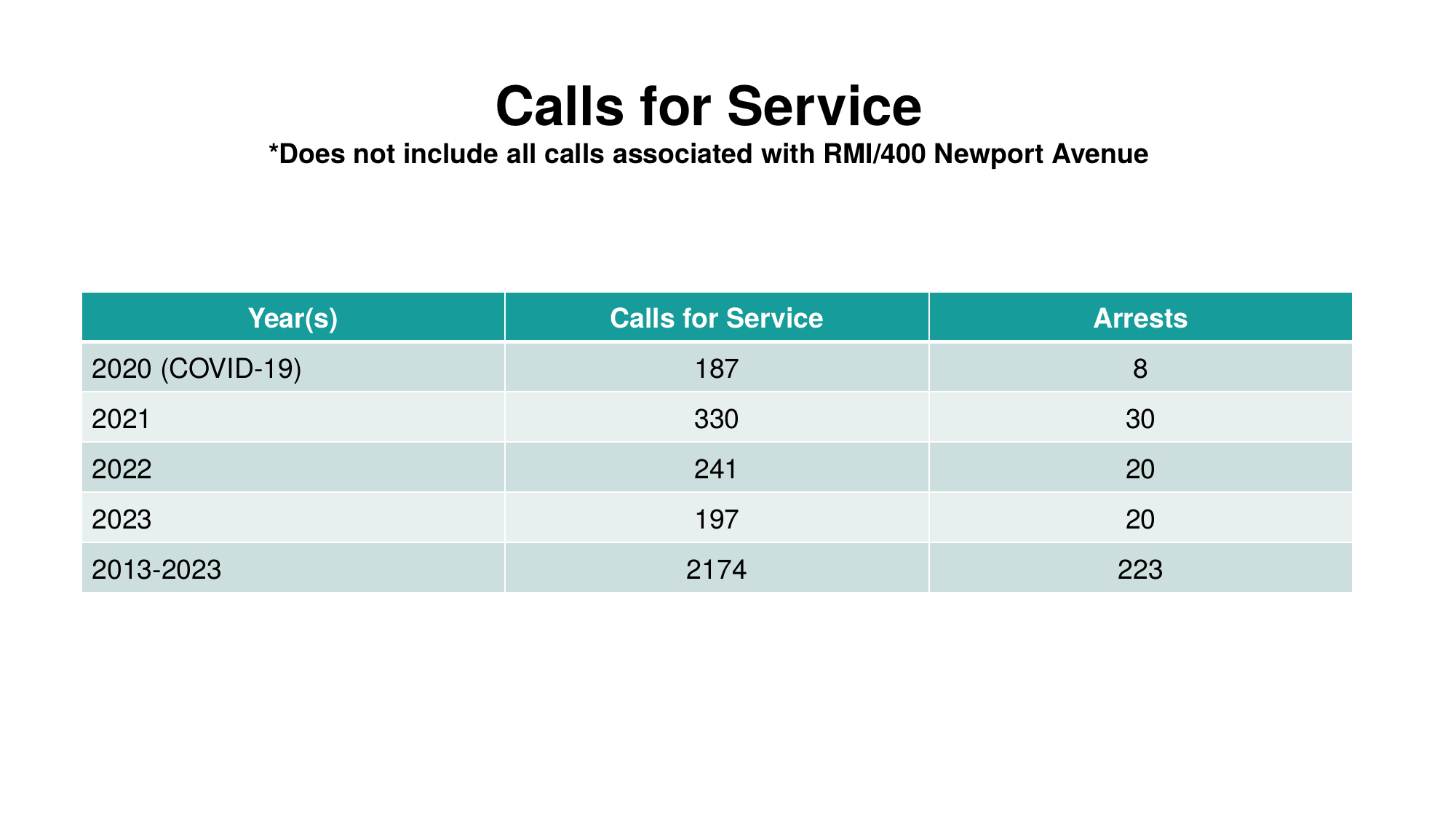

# Calls for Service *Does not include all calls associated with RMI/400 Newport Avenue
| Year(s) | Calls for Service | Arrests |
| --- | --- | --- |
| 2020 (COVID-19) | 187 | 8 |
| 2021 | 330 | 30 |
| 2022 | 241 | 20 |
| 2023 | 197 | 20 |
| 2013-2023 | 2174 | 223 |